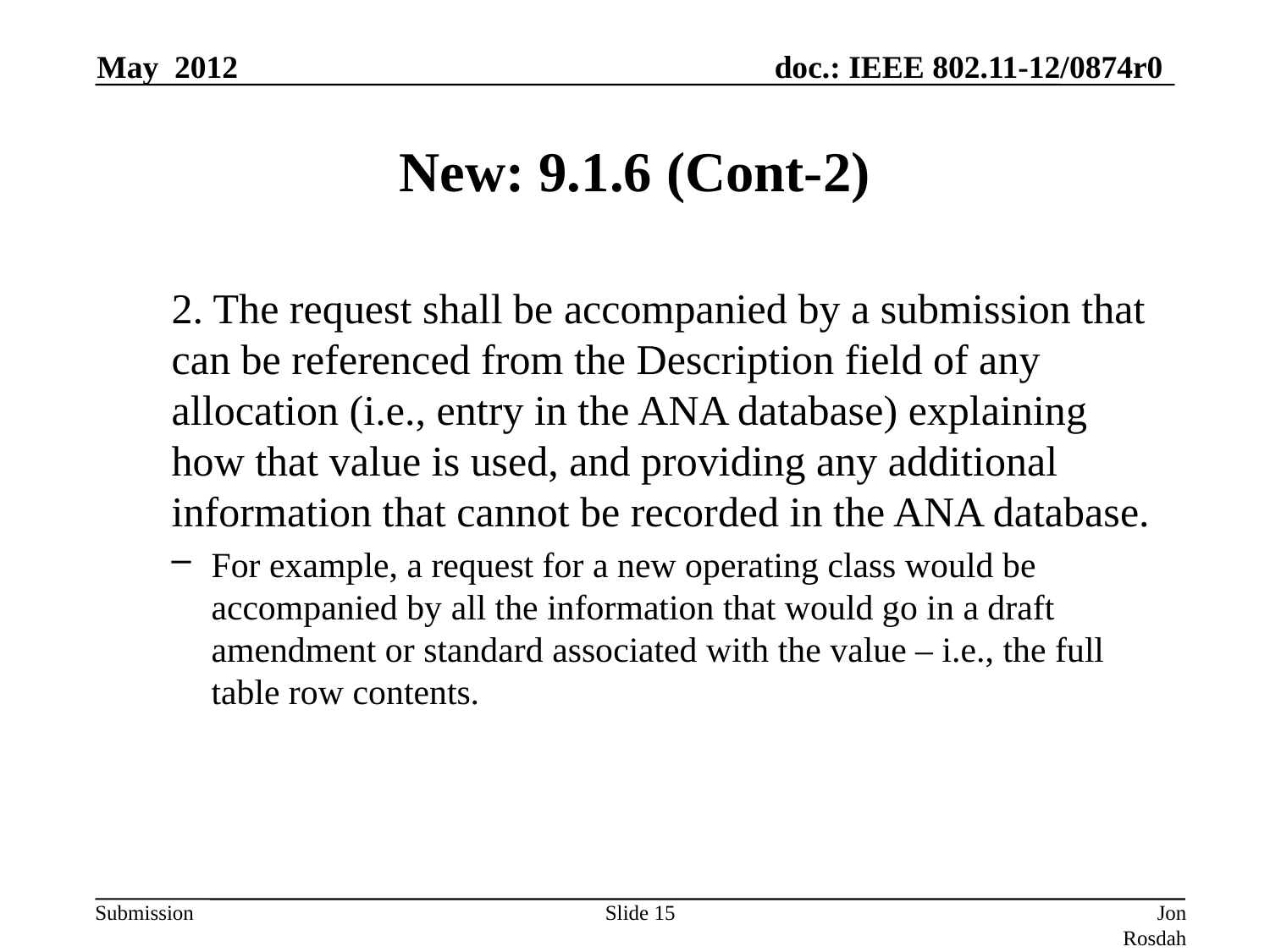

May  2012
# New: 9.1.6 (Cont-2)
	2. The request shall be accompanied by a submission that can be referenced from the Description field of any allocation (i.e., entry in the ANA database) explaining how that value is used, and providing any additional information that cannot be recorded in the ANA database.
For example, a request for a new operating class would be accompanied by all the information that would go in a draft amendment or standard associated with the value – i.e., the full table row contents.
Slide 15
Jon Rosdahl (CSR)